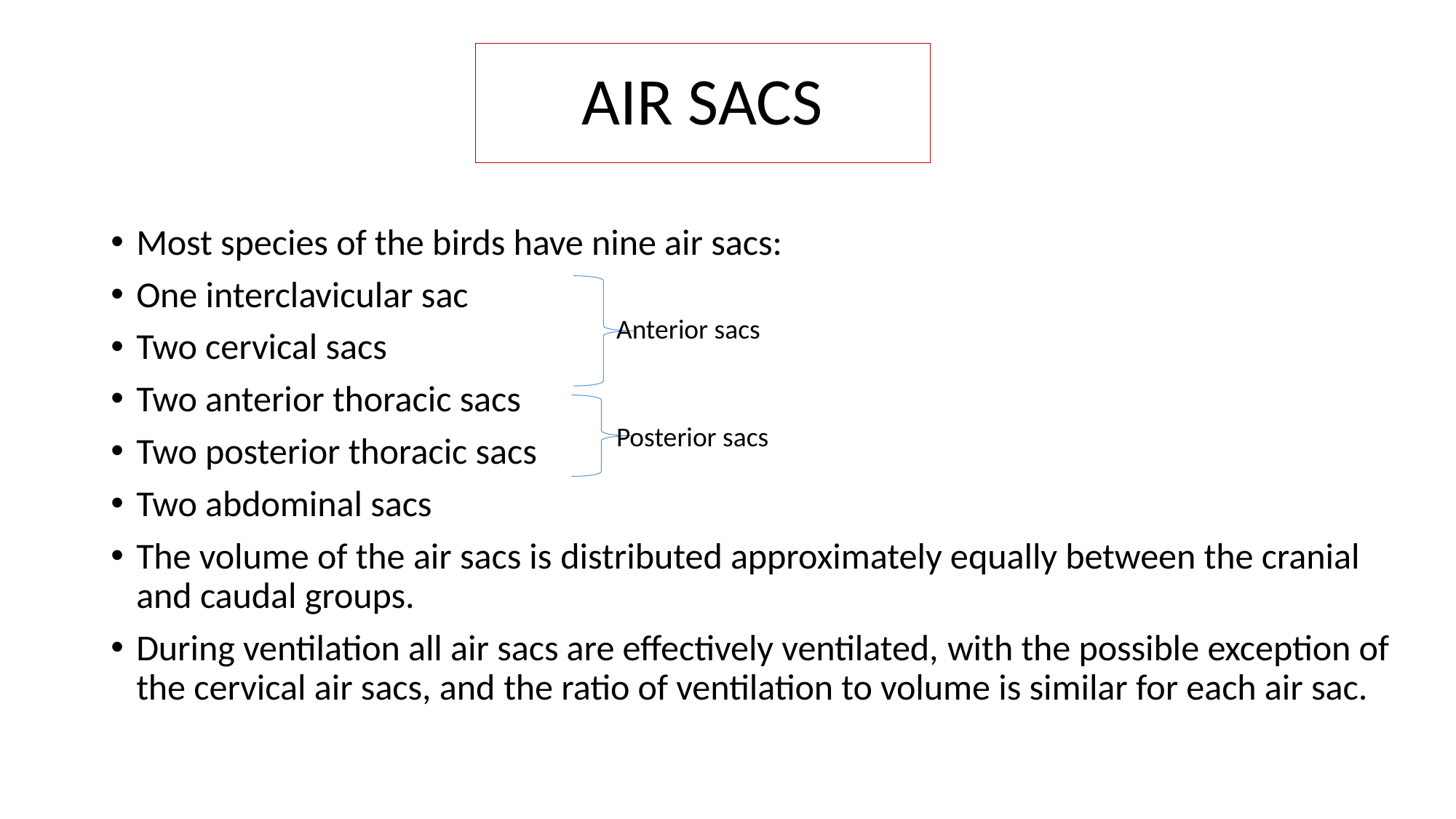

# AIR SACS
Most species of the birds have nine air sacs:
One interclavicular sac
Two cervical sacs
Two anterior thoracic sacs
Two posterior thoracic sacs
Two abdominal sacs
The volume of the air sacs is distributed approximately equally between the cranial and caudal groups.
During ventilation all air sacs are effectively ventilated, with the possible exception of the cervical air sacs, and the ratio of ventilation to volume is similar for each air sac.

Anterior sacs

Posterior sacs